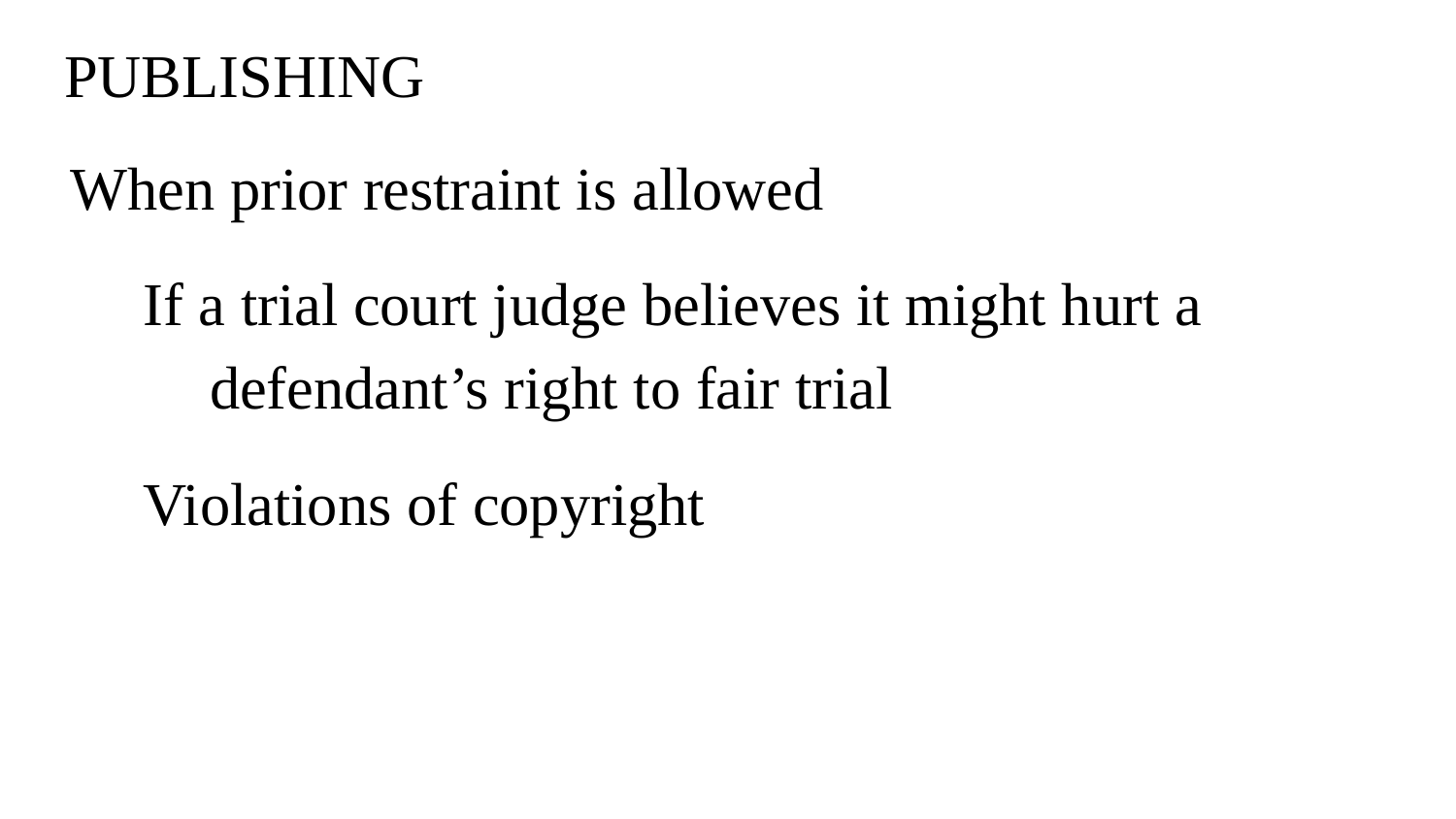

# PUBLISHING
When prior restraint is allowed
If a trial court judge believes it might hurt a defendant’s right to fair trial
Violations of copyright